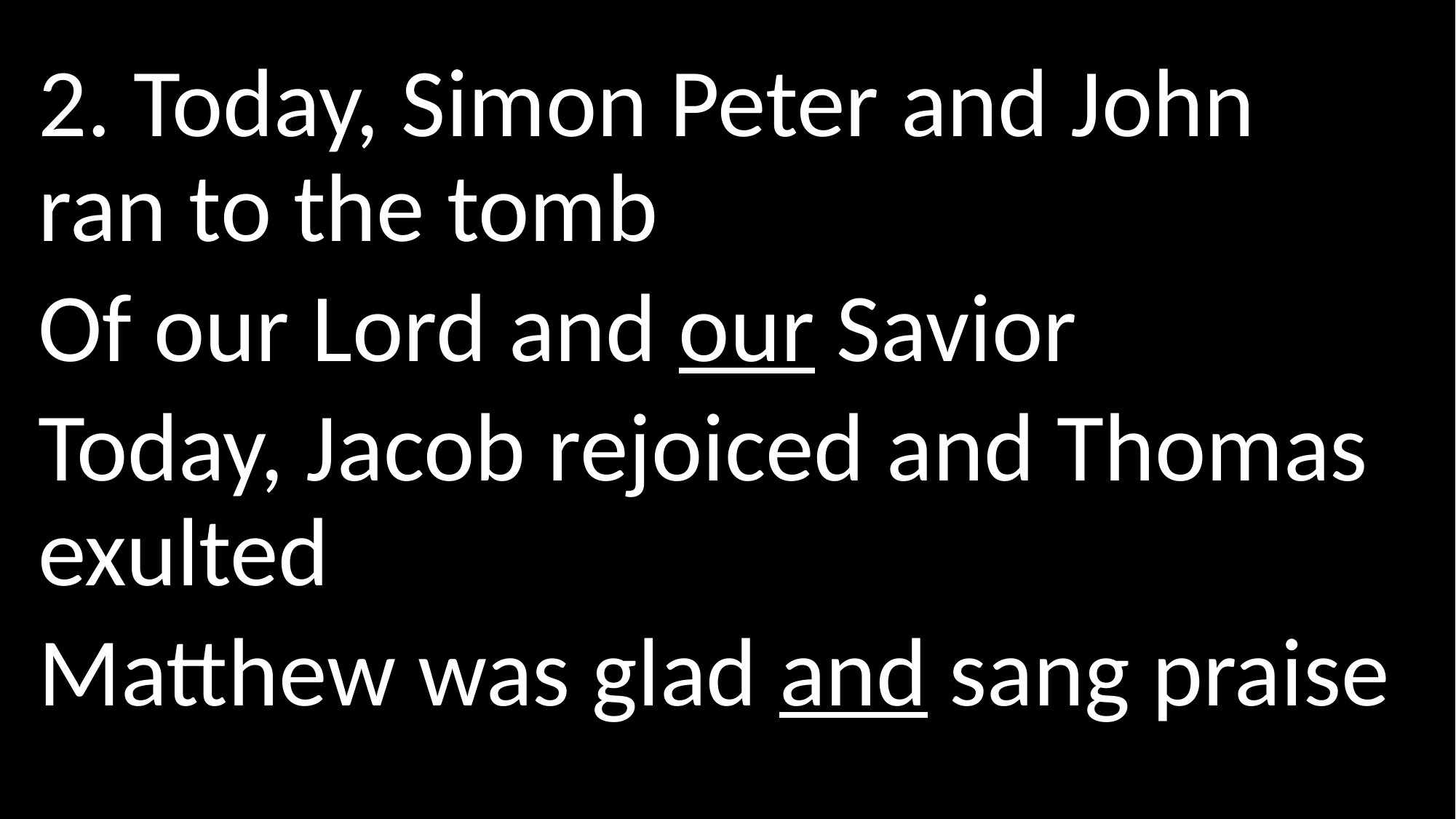

2. Today, Simon Peter and John ran to the tomb
Of our Lord and our Savior
Today, Jacob rejoiced and Thomas exulted
Matthew was glad and sang praise